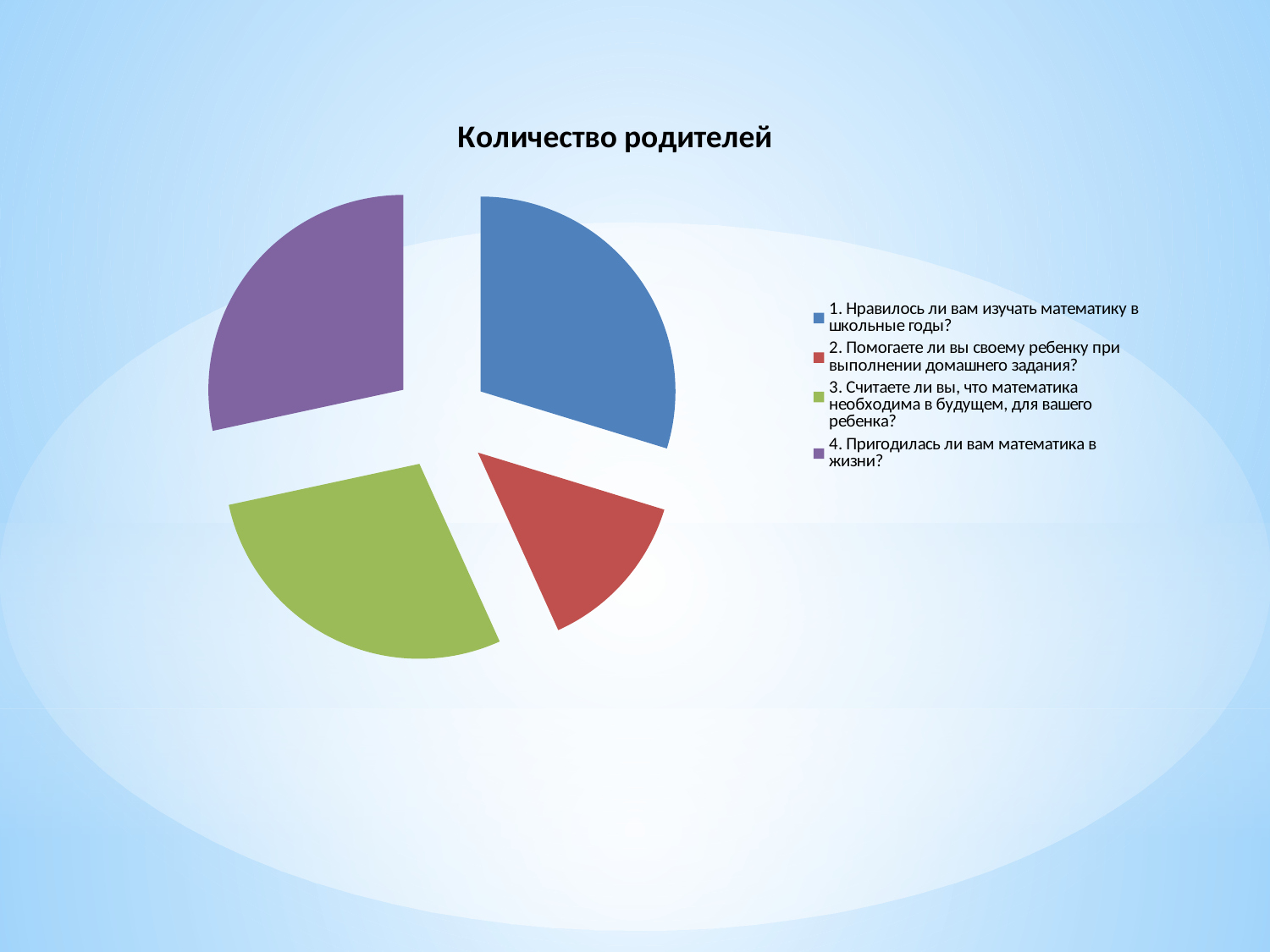

### Chart:

| Category | Количество родителей | % количества |
|---|---|---|
| 1. Нравилось ли вам изучать математику в школьные годы? | 22.0 | 0.88 |
| 2. Помогаете ли вы своему ребенку при выполнении домашнего задания? | 10.0 | 0.4 |
| 3. Считаете ли вы, что математика необходима в будущем, для вашего ребенка? | 21.0 | 0.84 |
| 4. Пригодилась ли вам математика в жизни? | 21.0 | 0.84 |